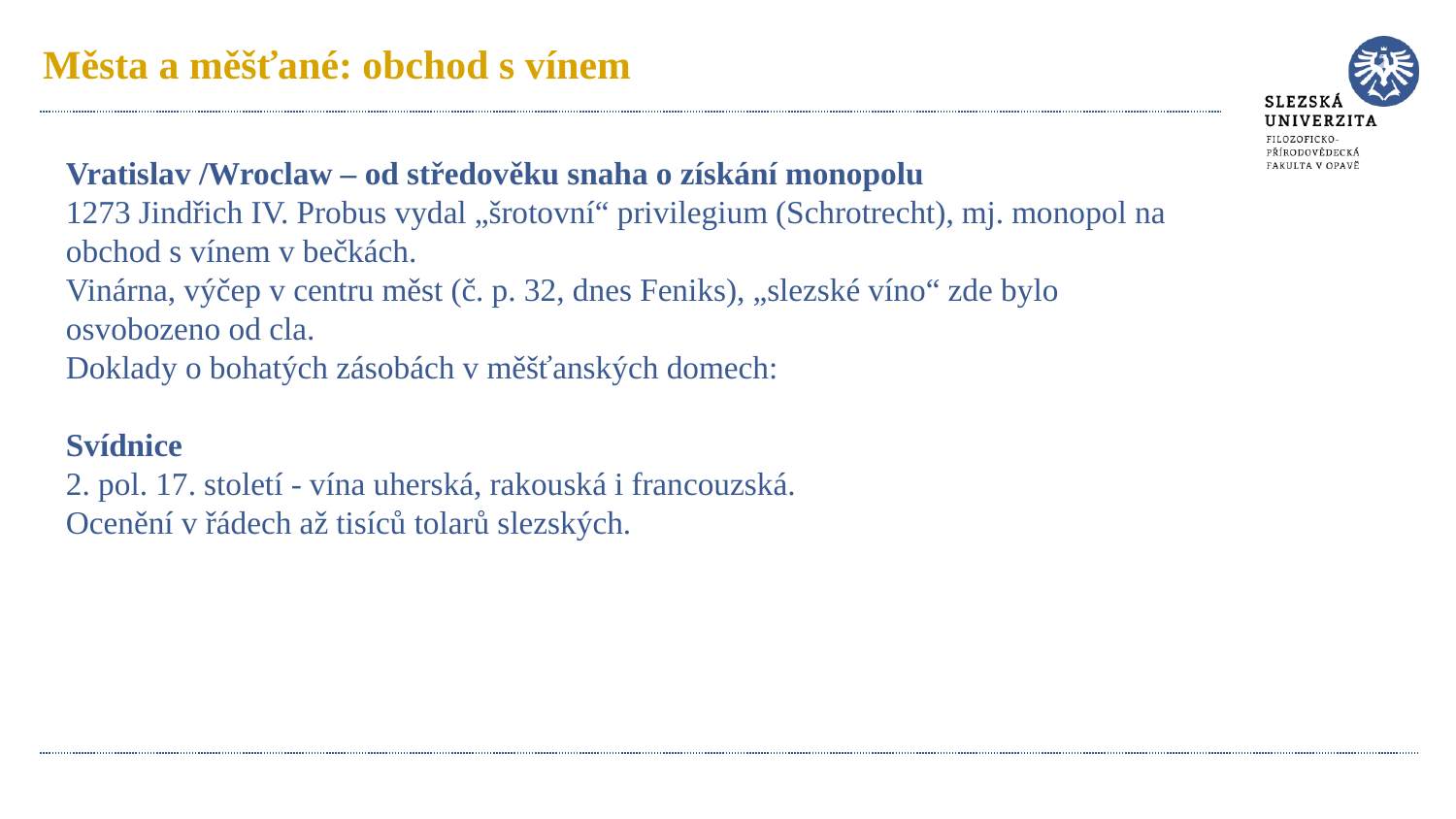

# Města a měšťané: obchod s vínem
Vratislav /Wroclaw – od středověku snaha o získání monopolu
1273 Jindřich IV. Probus vydal „šrotovní“ privilegium (Schrotrecht), mj. monopol na obchod s vínem v bečkách.
Vinárna, výčep v centru měst (č. p. 32, dnes Feniks), „slezské víno“ zde bylo osvobozeno od cla.
Doklady o bohatých zásobách v měšťanských domech:

Svídnice
2. pol. 17. století - vína uherská, rakouská i francouzská.
Ocenění v řádech až tisíců tolarů slezských.